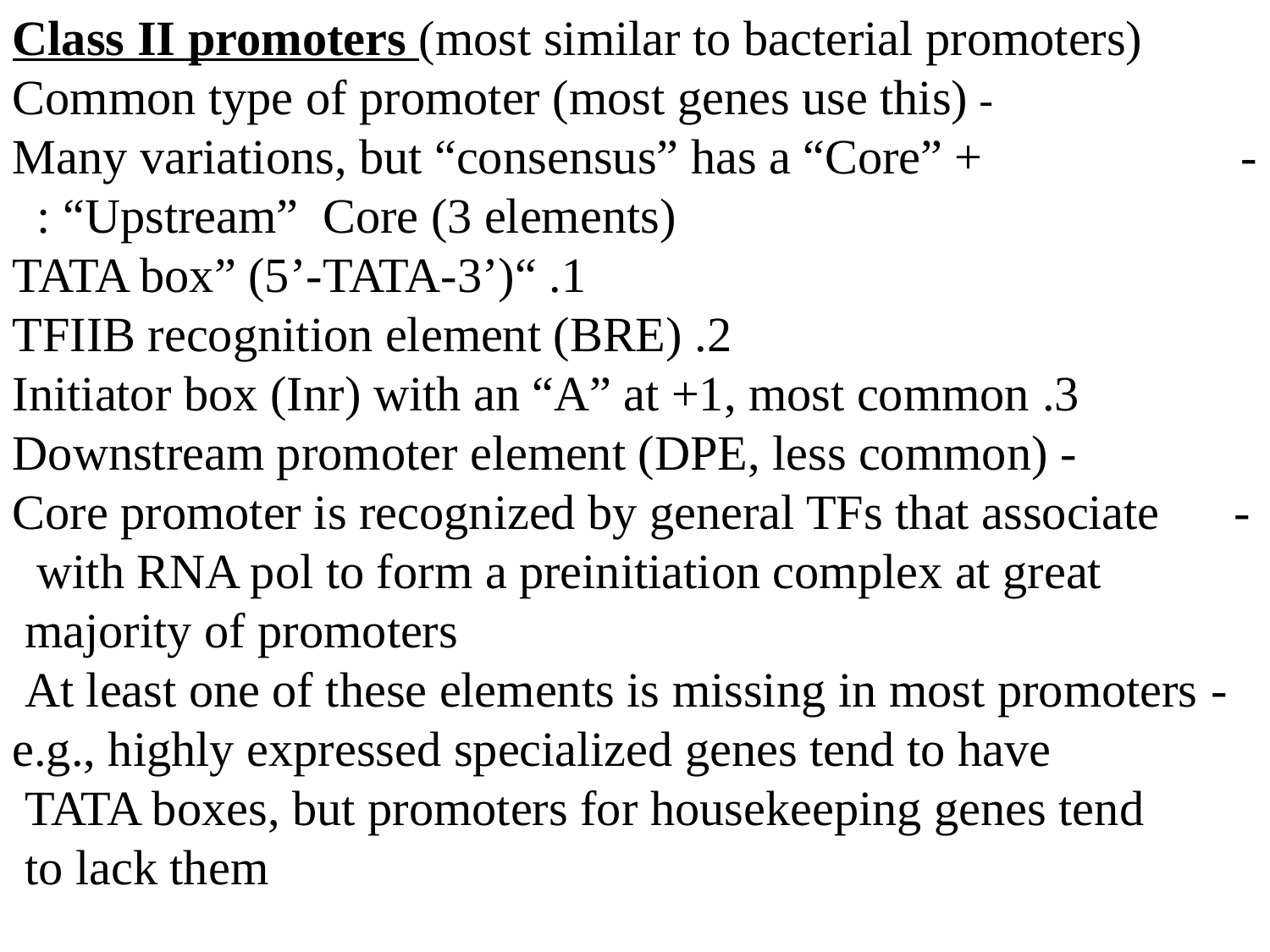

Class II promoters (most similar to bacterial promoters)
- Common type of promoter (most genes use this)
- Many variations, but “consensus” has a “Core” +                      “Upstream”  Core (3 elements):
	1. “TATA box” (5’-TATA-3’)
	2. TFIIB recognition element (BRE)
	3. Initiator box (Inr) with an “A” at +1, most common
	- Downstream promoter element (DPE, less common)
- Core promoter is recognized by general TFs that associate        with RNA pol to form a preinitiation complex at great              majority of promoters
- At least one of these elements is missing in most promoters
  e.g., highly expressed specialized genes tend to have           TATA boxes, but promoters for housekeeping genes tend      to lack them